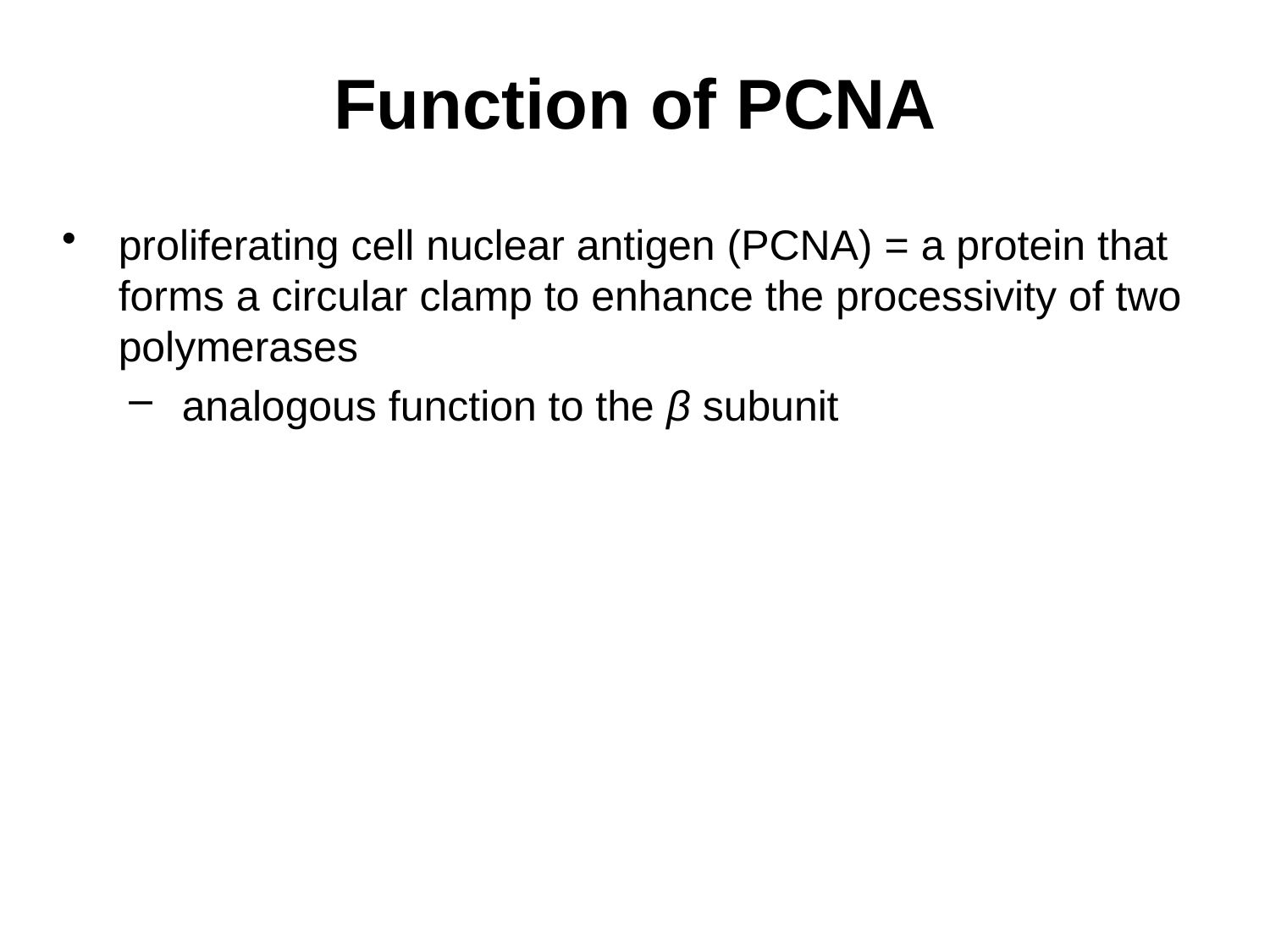

# Function of PCNA
proliferating cell nuclear antigen (PCNA) = a protein that forms a circular clamp to enhance the processivity of two polymerases
analogous function to the β subunit